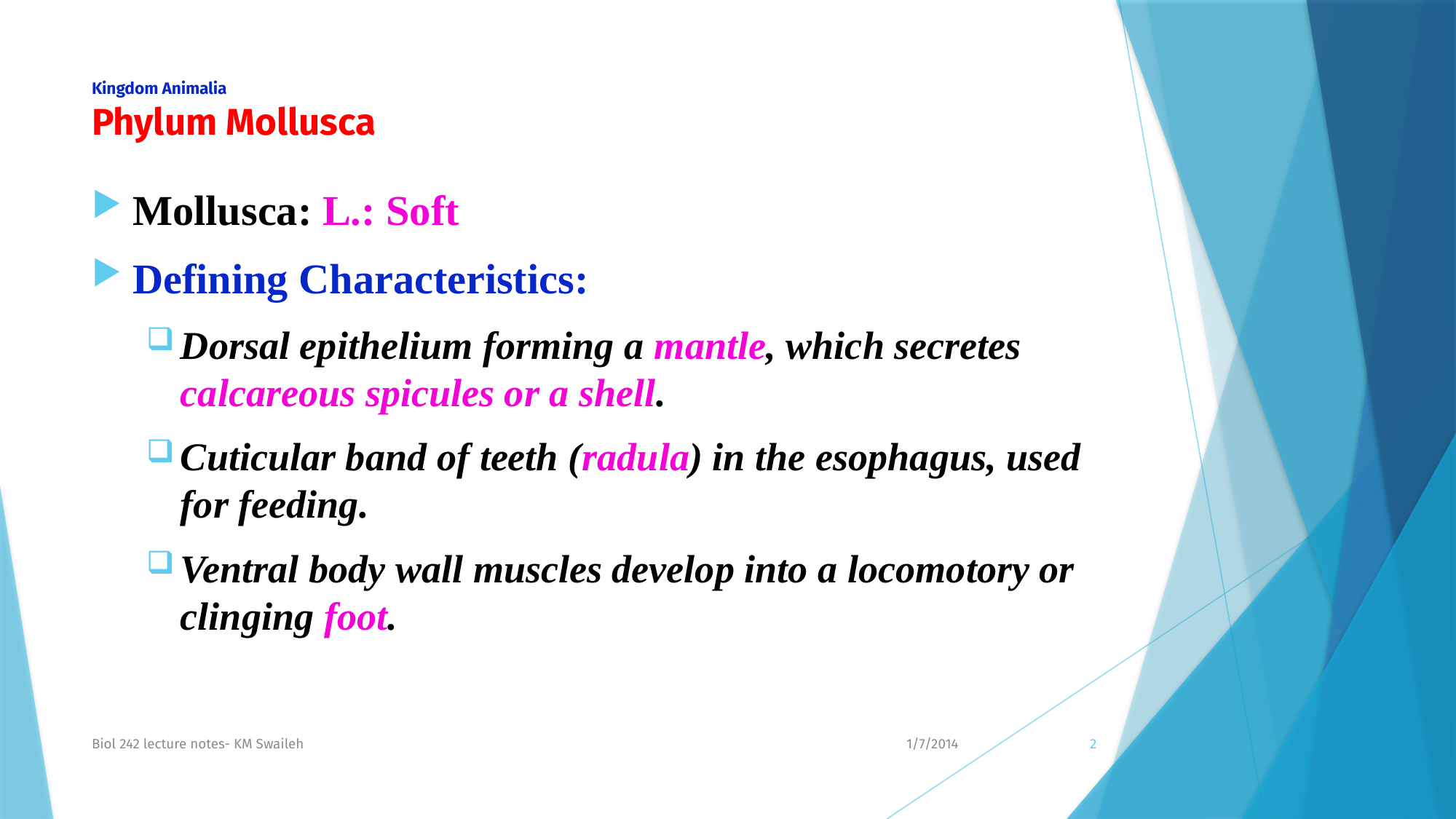

# Kingdom Animalia Phylum Mollusca
Mollusca: L.: Soft
Defining Characteristics:
Dorsal epithelium forming a mantle, which secretes calcareous spicules or a shell.
Cuticular band of teeth (radula) in the esophagus, used for feeding.
Ventral body wall muscles develop into a locomotory or clinging foot.

Biol 242 lecture notes- KM Swaileh
1/7/2014
2